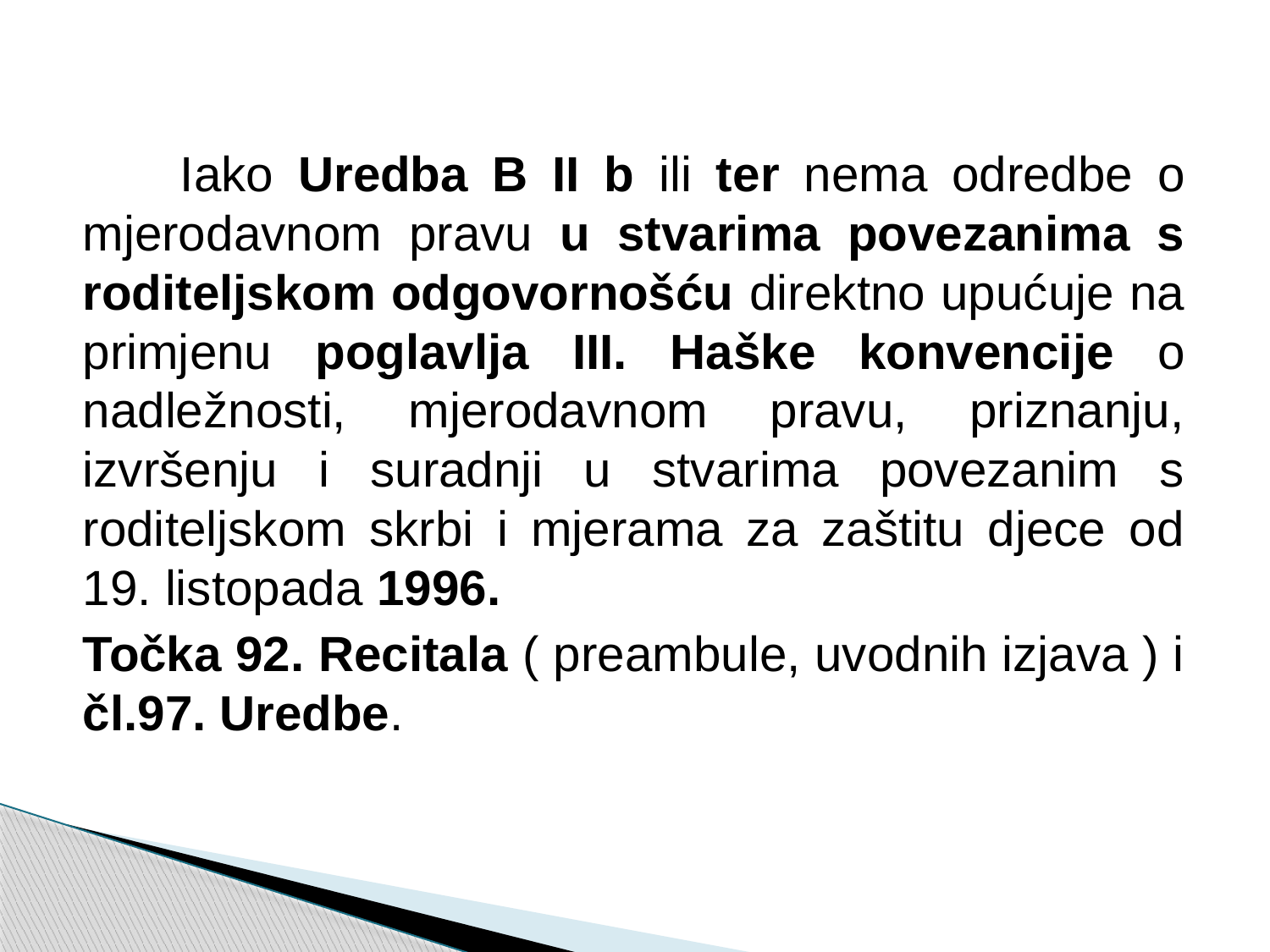

Iako Uredba B II b ili ter nema odredbe o mjerodavnom pravu u stvarima povezanima s roditeljskom odgovornošću direktno upućuje na primjenu poglavlja III. Haške konvencije o nadležnosti, mjerodavnom pravu, priznanju, izvršenju i suradnji u stvarima povezanim s roditeljskom skrbi i mjerama za zaštitu djece od 19. listopada 1996.
Točka 92. Recitala ( preambule, uvodnih izjava ) i čl.97. Uredbe.